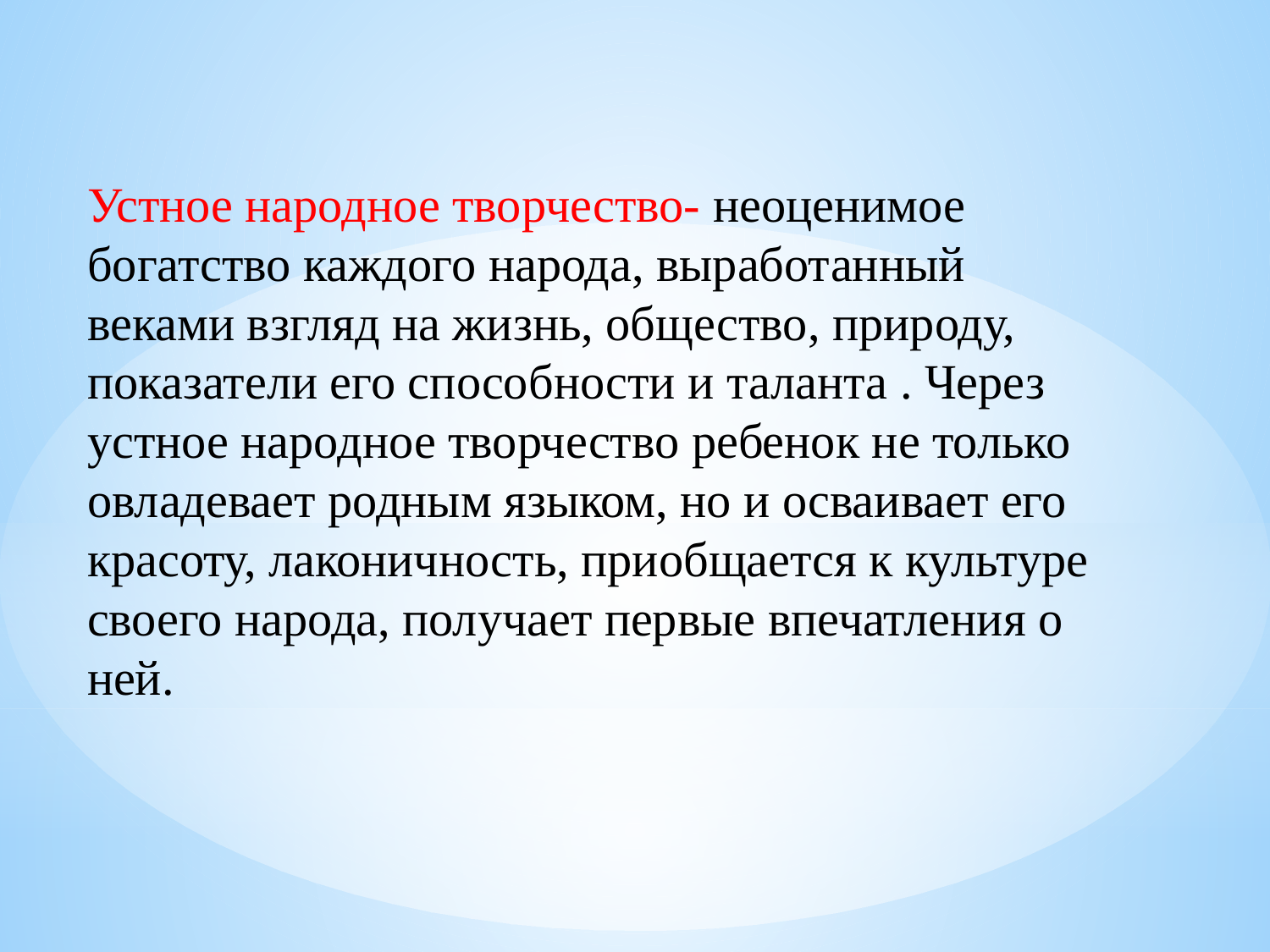

Устное народное творчество- неоценимое богатство каждого народа, выработанный веками взгляд на жизнь, общество, природу, показатели его способности и таланта . Через устное народное творчество ребенок не только овладевает родным языком, но и осваивает его красоту, лаконичность, приобщается к культуре своего народа, получает первые впечатления о ней.